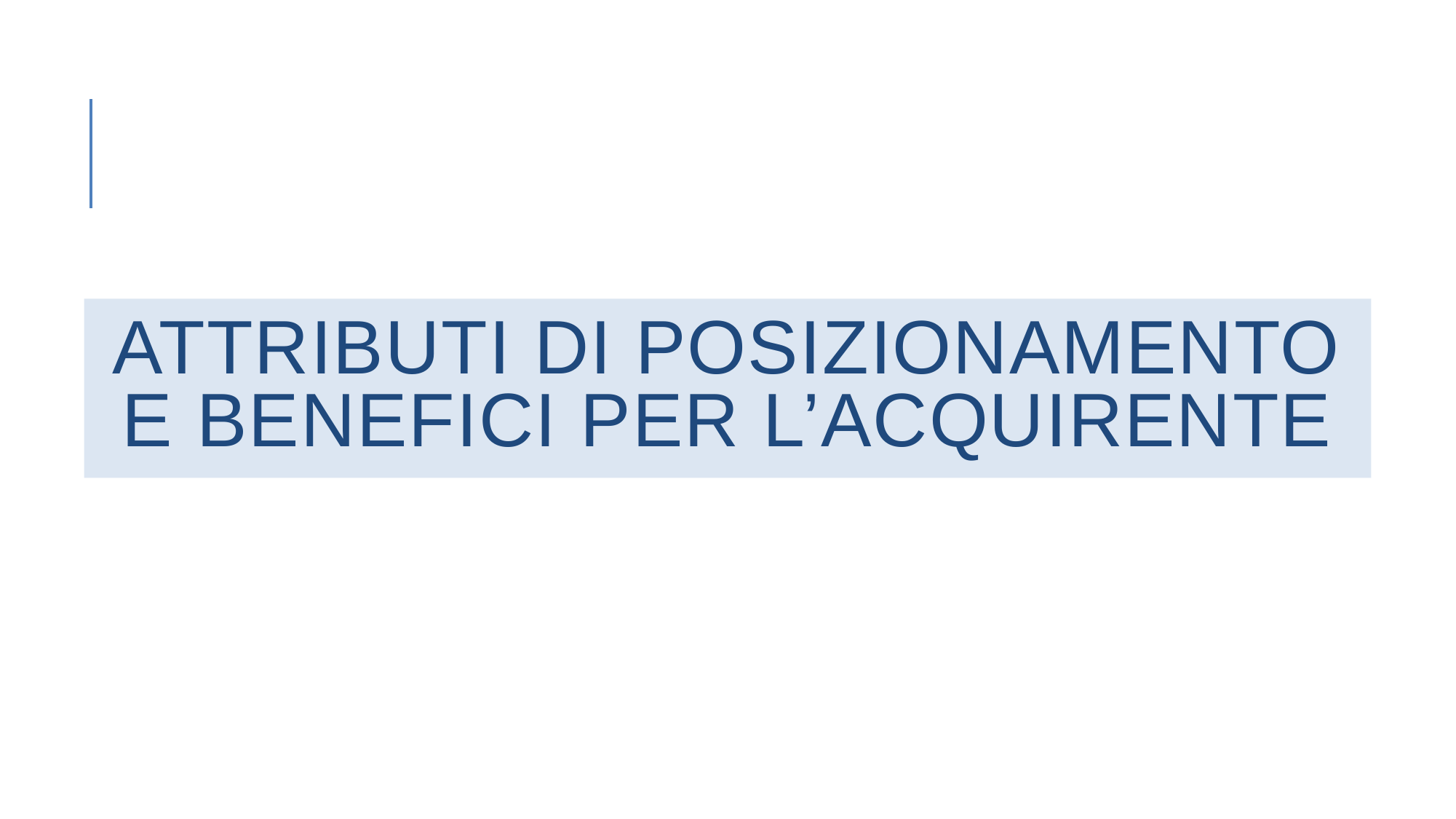

# ATTRIBUTI DI POSIZIONAMENTO E BENEFICI PER L’ACQUIRENTE